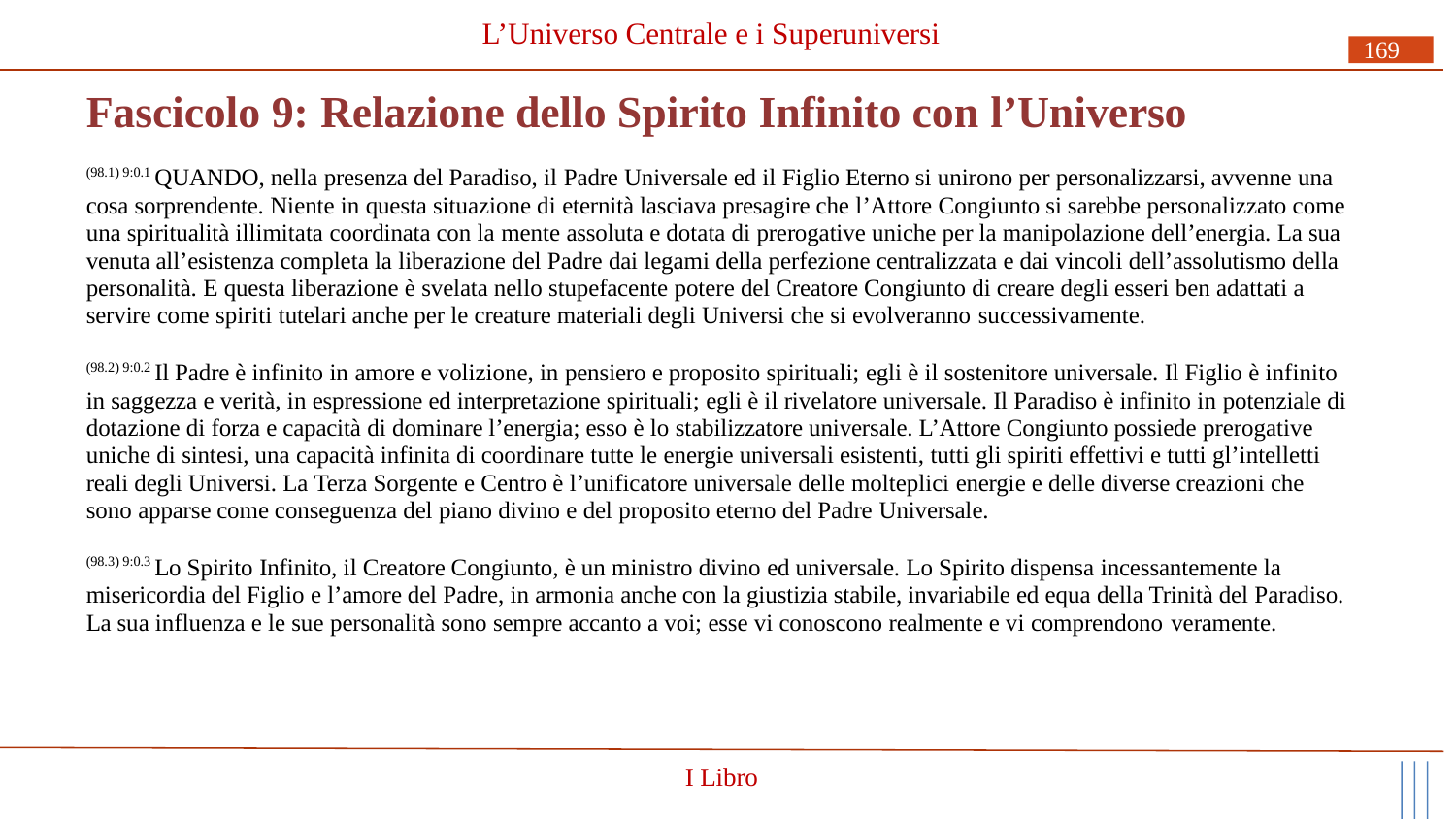

# L’Universo Centrale e i Superuniversi
169

Fascicolo 9: Relazione dello Spirito Infinito con l’Universo
(98.1) 9:0.1 QUANDO, nella presenza del Paradiso, il Padre Universale ed il Figlio Eterno si unirono per personalizzarsi, avvenne una  cosa sorprendente. Niente in questa situazione di eternità lasciava presagire che l’Attore Congiunto si sarebbe personalizzato come  una spiritualità illimitata coordinata con la mente assoluta e dotata di prerogative uniche per la manipolazione dell’energia. La sua  venuta all’esistenza completa la liberazione del Padre dai legami della perfezione centralizzata e dai vincoli dell’assolutismo della  personalità. E questa liberazione è svelata nello stupefacente potere del Creatore Congiunto di creare degli esseri ben adattati a  servire come spiriti tutelari anche per le creature materiali degli Universi che si evolveranno successivamente.

(98.2) 9:0.2 Il Padre è infinito in amore e volizione, in pensiero e proposito spirituali; egli è il sostenitore universale. Il Figlio è infinito  in saggezza e verità, in espressione ed interpretazione spirituali; egli è il rivelatore universale. Il Paradiso è infinito in potenziale di  dotazione di forza e capacità di dominare l’energia; esso è lo stabilizzatore universale. L’Attore Congiunto possiede prerogative  uniche di sintesi, una capacità infinita di coordinare tutte le energie universali esistenti, tutti gli spiriti effettivi e tutti gl’intelletti  reali degli Universi. La Terza Sorgente e Centro è l’unificatore universale delle molteplici energie e delle diverse creazioni che  sono apparse come conseguenza del piano divino e del proposito eterno del Padre Universale.

(98.3) 9:0.3 Lo Spirito Infinito, il Creatore Congiunto, è un ministro divino ed universale. Lo Spirito dispensa incessantemente la  misericordia del Figlio e l’amore del Padre, in armonia anche con la giustizia stabile, invariabile ed equa della Trinità del Paradiso.  La sua influenza e le sue personalità sono sempre accanto a voi; esse vi conoscono realmente e vi comprendono veramente.

I Libro